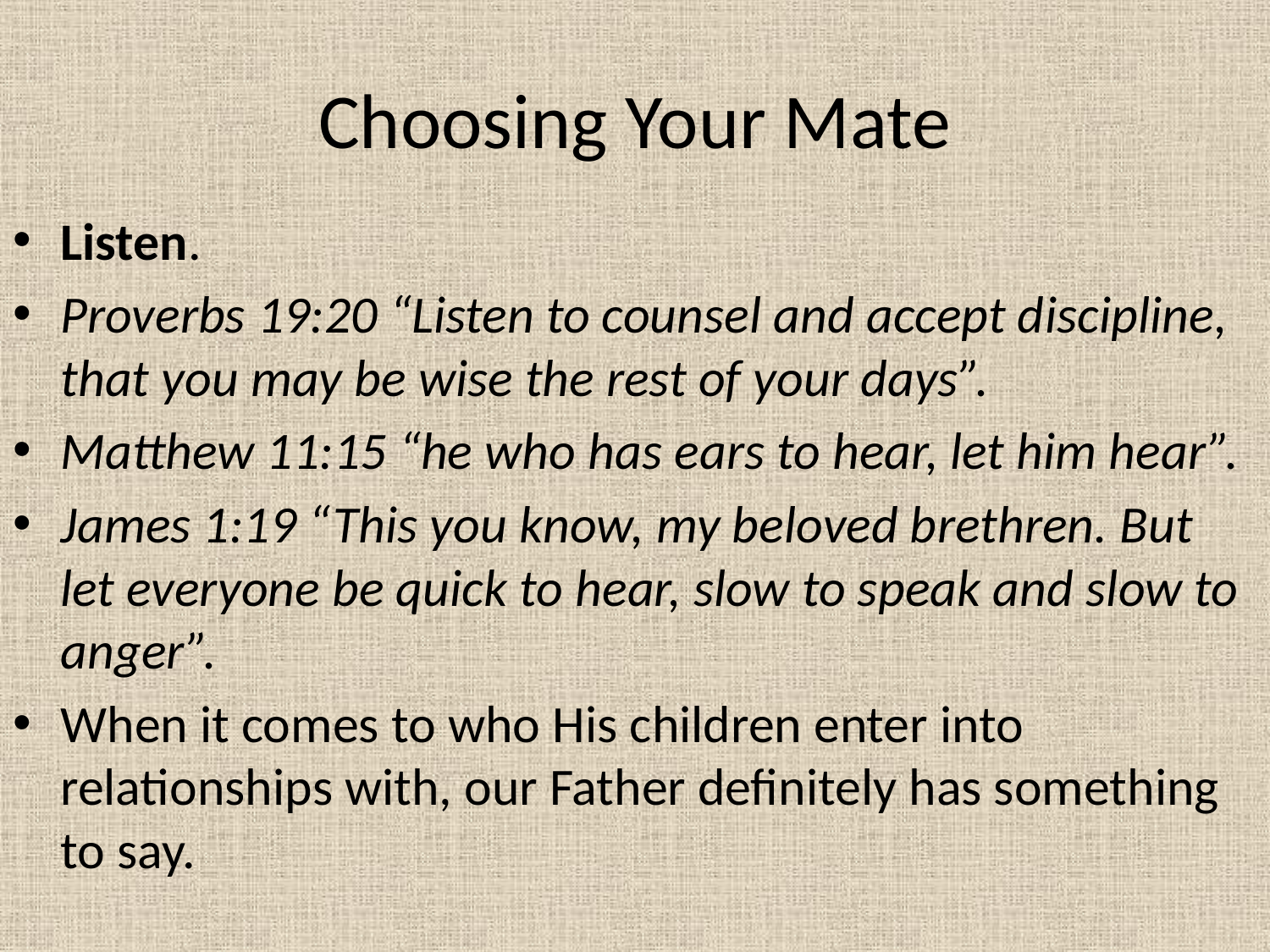

# Choosing Your Mate
Listen.
Proverbs 19:20 “Listen to counsel and accept discipline, that you may be wise the rest of your days”.
Matthew 11:15 “he who has ears to hear, let him hear”.
James 1:19 “This you know, my beloved brethren. But let everyone be quick to hear, slow to speak and slow to anger”.
When it comes to who His children enter into relationships with, our Father definitely has something to say.